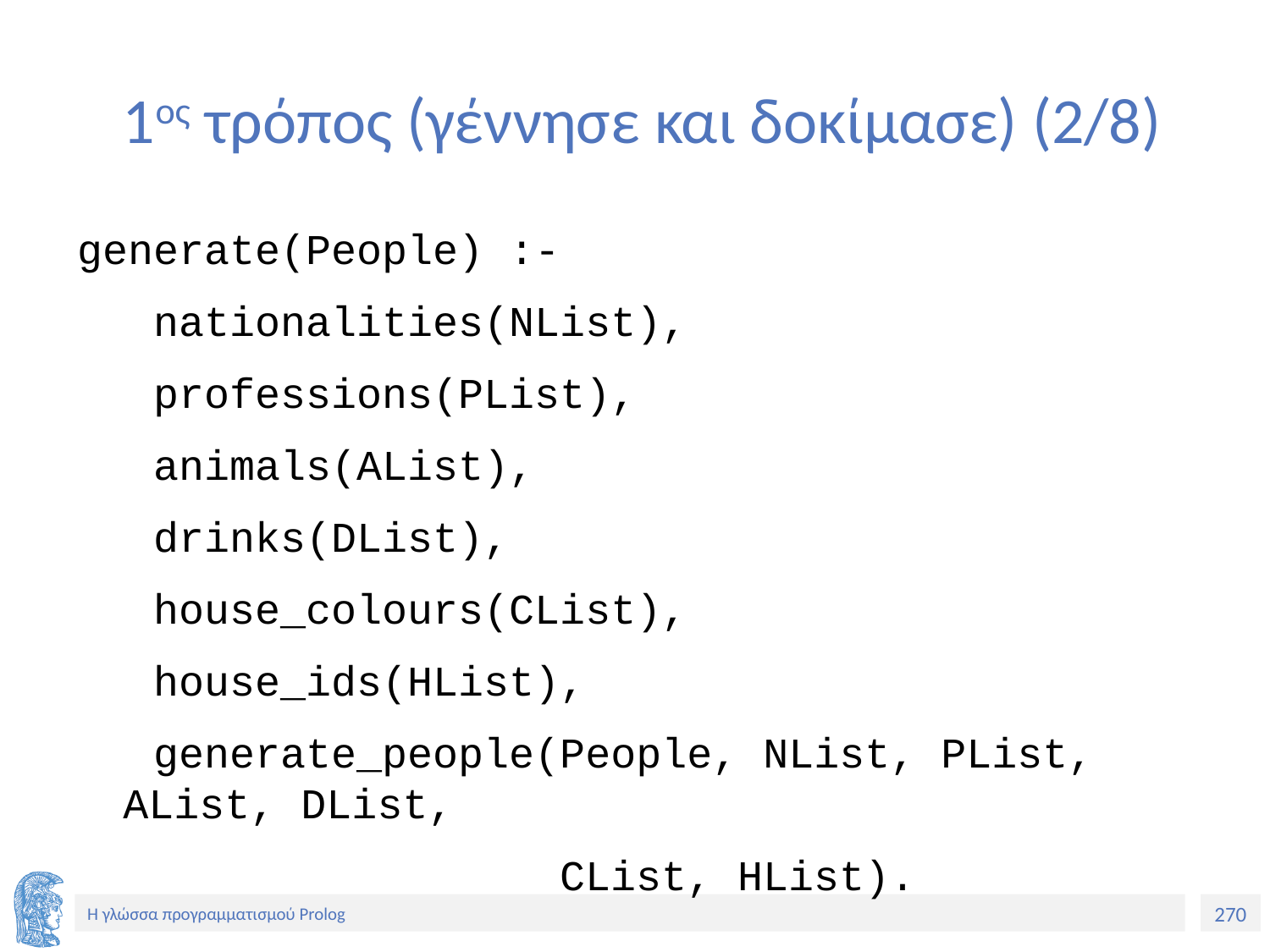

# 1ος τρόπος (γέννησε και δοκίμασε) (2/8)
generate(People) :-
   nationalities(NList),
   professions(PList),
   animals(AList),
   drinks(DList),
   house_colours(CList),
   house_ids(HList),
   generate_people(People, NList, PList, AList, DList,
                   CList, HList).